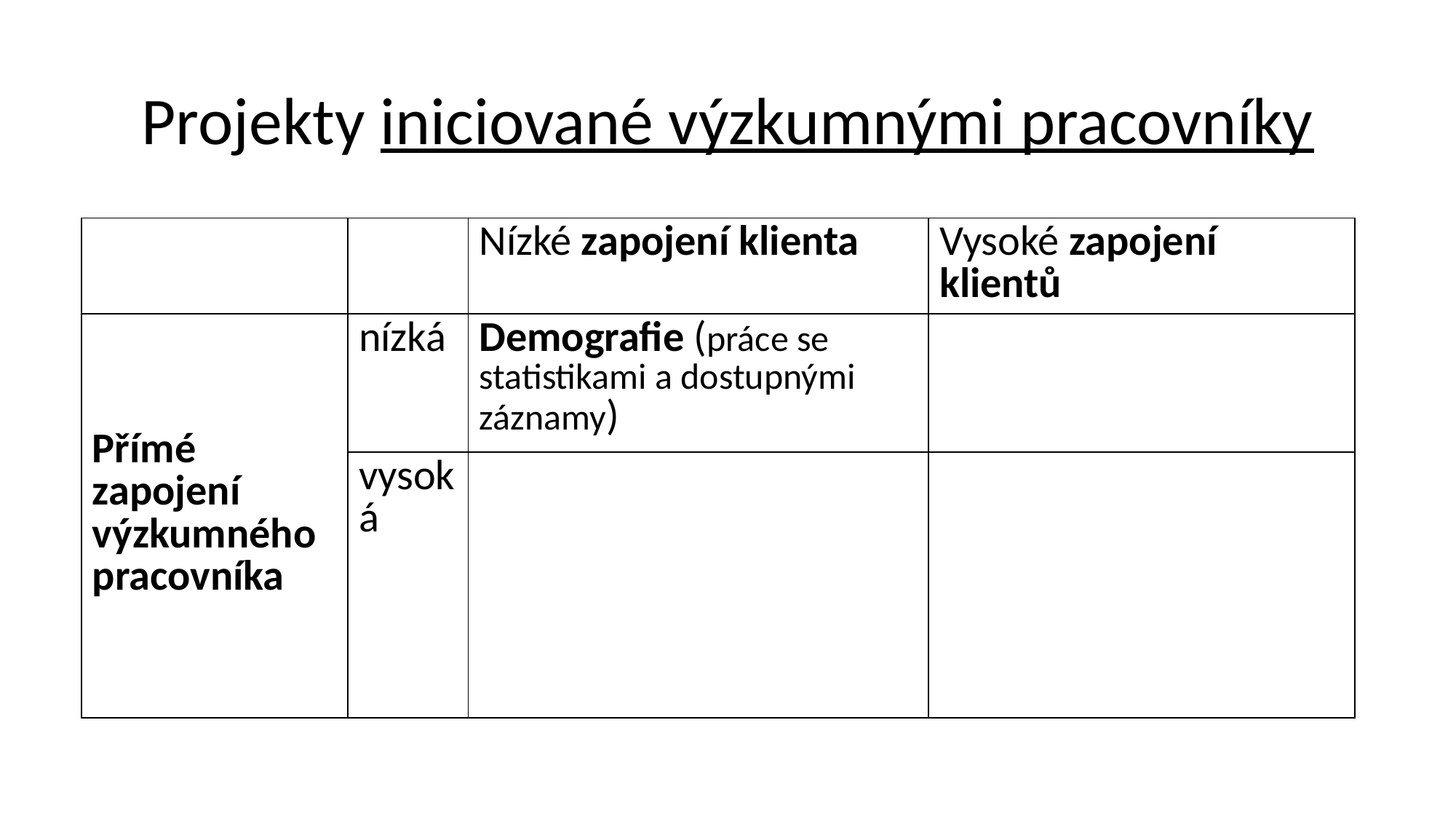

# Projekty iniciované výzkumnými pracovníky
|  |  | Nízké zapojení klienta | Vysoké zapojení klientů |
| --- | --- | --- | --- |
| Přímé zapojení výzkumného pracovníka | nízká | Demografie (práce se statistikami a dostupnými záznamy) |  |
|  | vysoká |  |  |